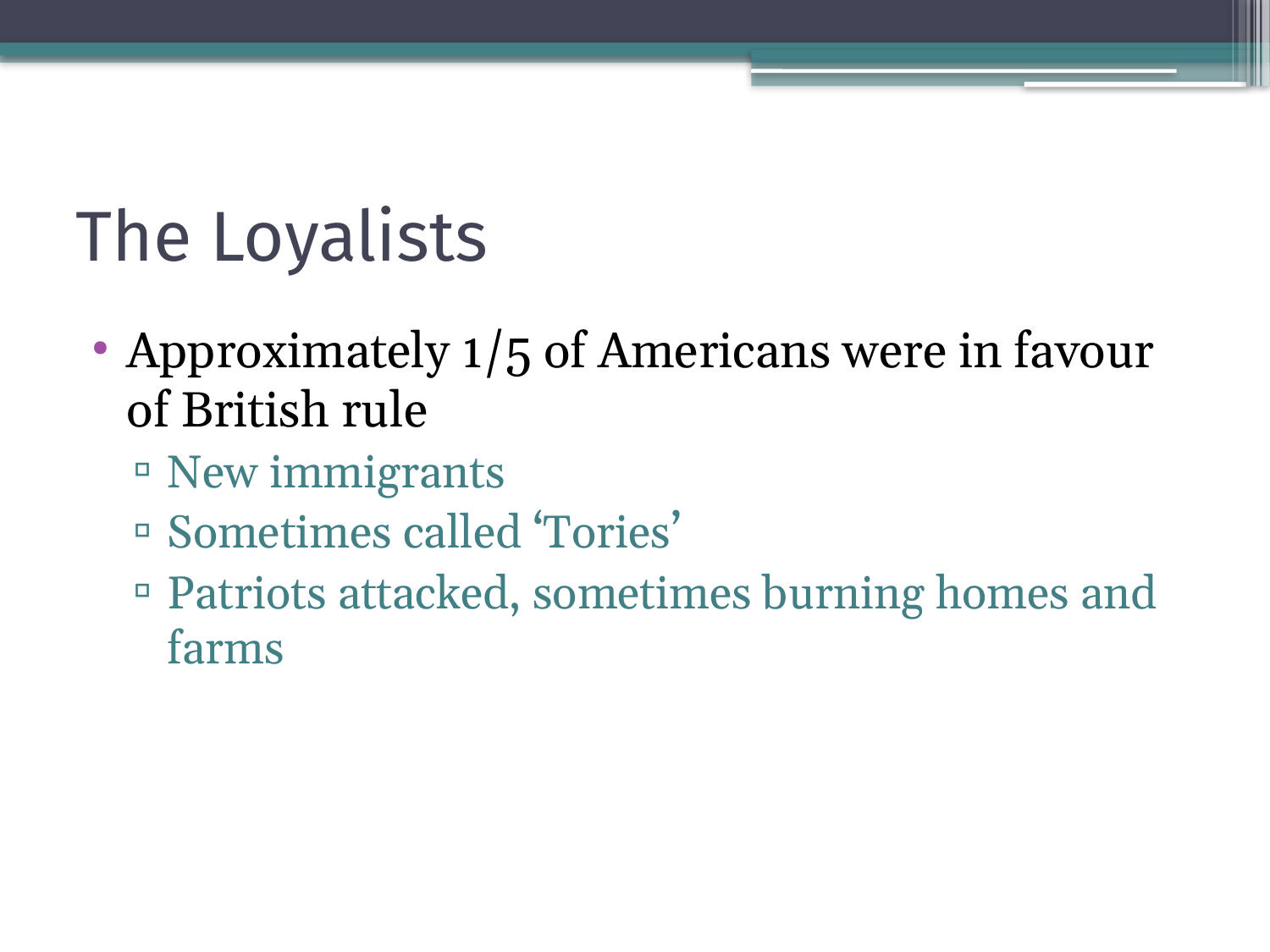

# The Loyalists
Approximately 1/5 of Americans were in favour of British rule
New immigrants
Sometimes called ‘Tories’
Patriots attacked, sometimes burning homes and farms